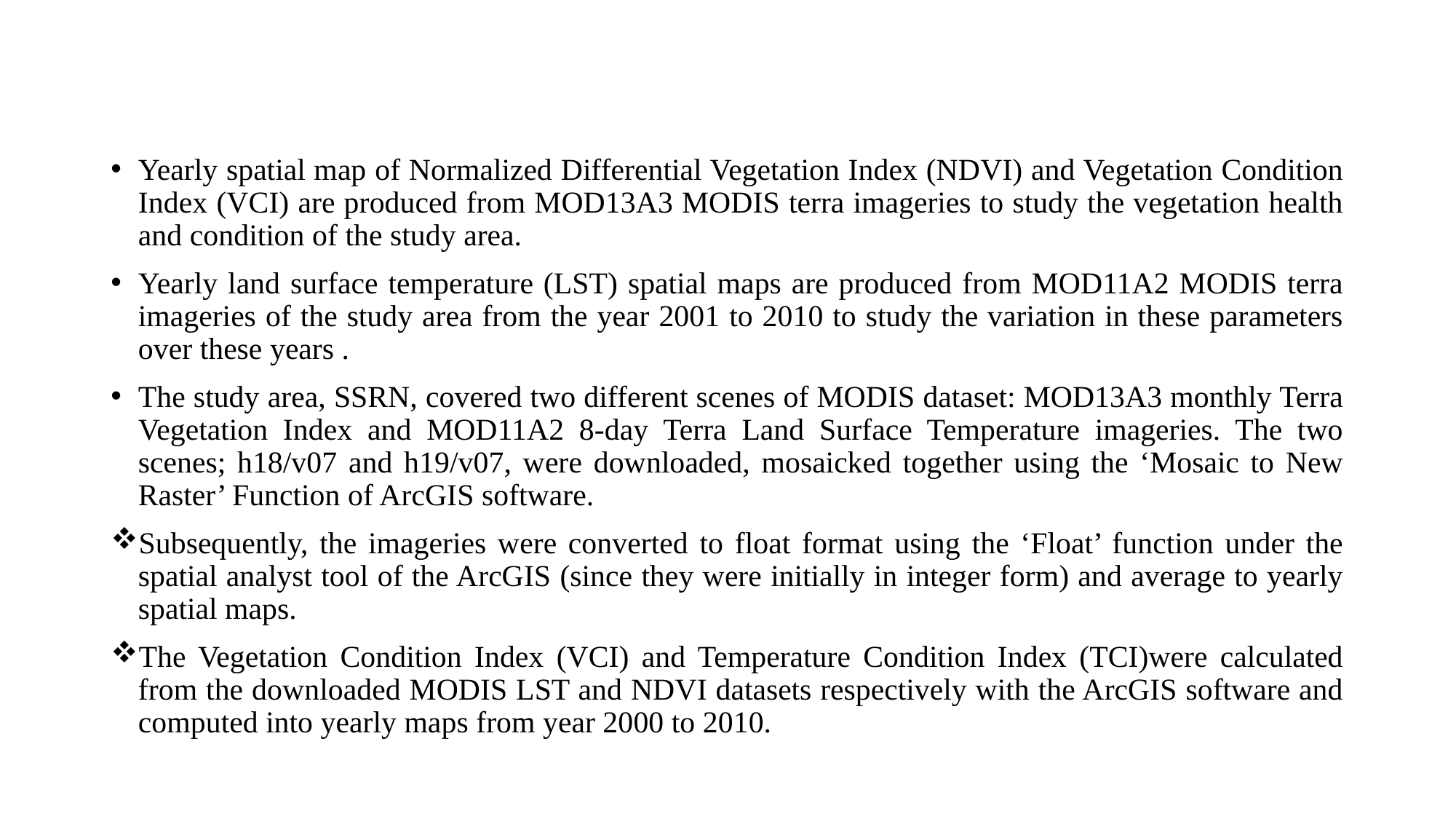

#
Yearly spatial map of Normalized Differential Vegetation Index (NDVI) and Vegetation Condition Index (VCI) are produced from MOD13A3 MODIS terra imageries to study the vegetation health and condition of the study area.
Yearly land surface temperature (LST) spatial maps are produced from MOD11A2 MODIS terra imageries of the study area from the year 2001 to 2010 to study the variation in these parameters over these years .
The study area, SSRN, covered two different scenes of MODIS dataset: MOD13A3 monthly Terra Vegetation Index and MOD11A2 8-day Terra Land Surface Temperature imageries. The two scenes; h18/v07 and h19/v07, were downloaded, mosaicked together using the ‘Mosaic to New Raster’ Function of ArcGIS software.
Subsequently, the imageries were converted to float format using the ‘Float’ function under the spatial analyst tool of the ArcGIS (since they were initially in integer form) and average to yearly spatial maps.
The Vegetation Condition Index (VCI) and Temperature Condition Index (TCI)were calculated from the downloaded MODIS LST and NDVI datasets respectively with the ArcGIS software and computed into yearly maps from year 2000 to 2010.